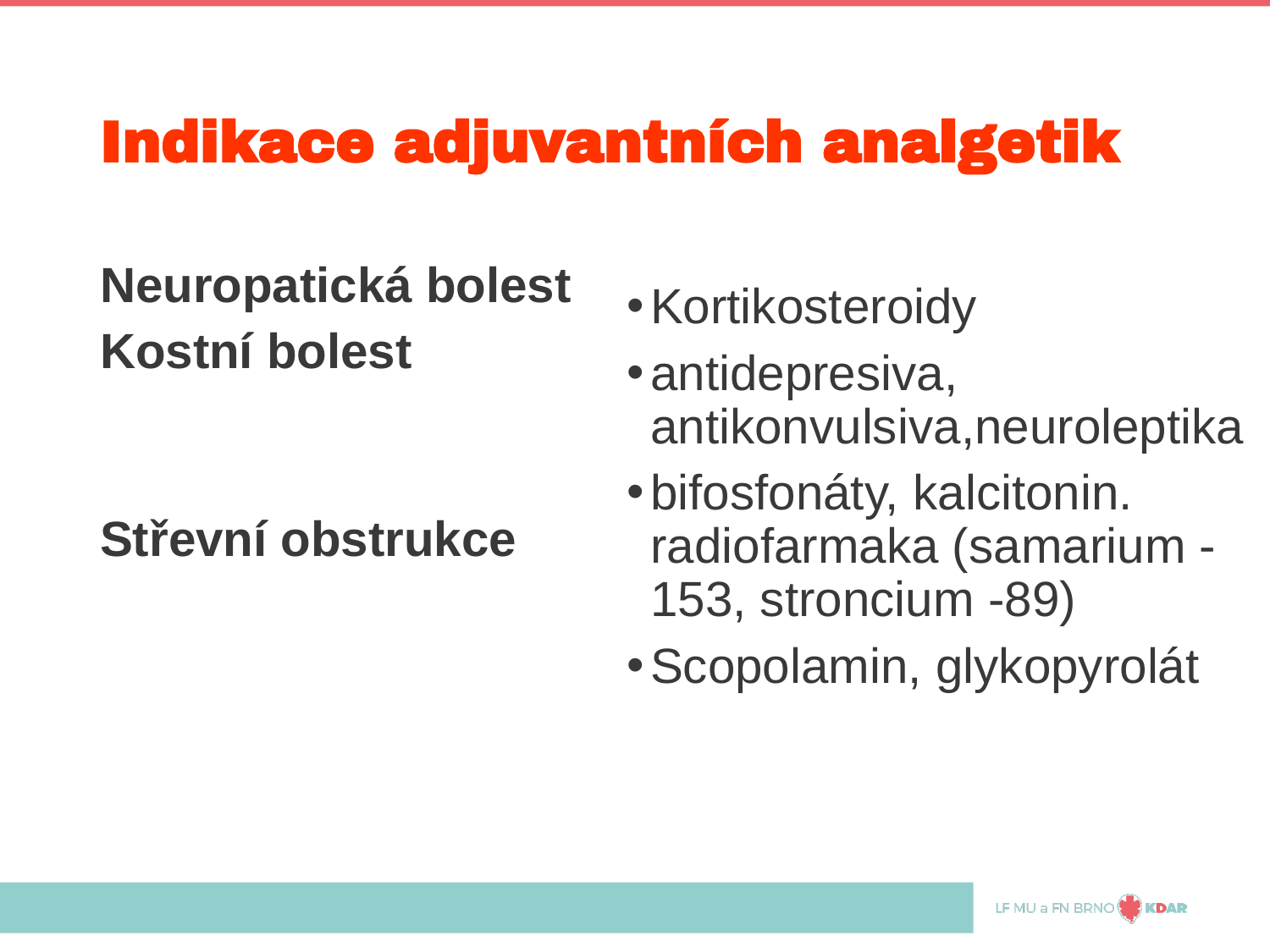

# Indikace adjuvantních analgetik
Neuropatická bolest
Kostní bolest

Střevní obstrukce
Kortikosteroidy
antidepresiva, antikonvulsiva,neuroleptika
bifosfonáty, kalcitonin. radiofarmaka (samarium - 153, stroncium -89)
Scopolamin, glykopyrolát